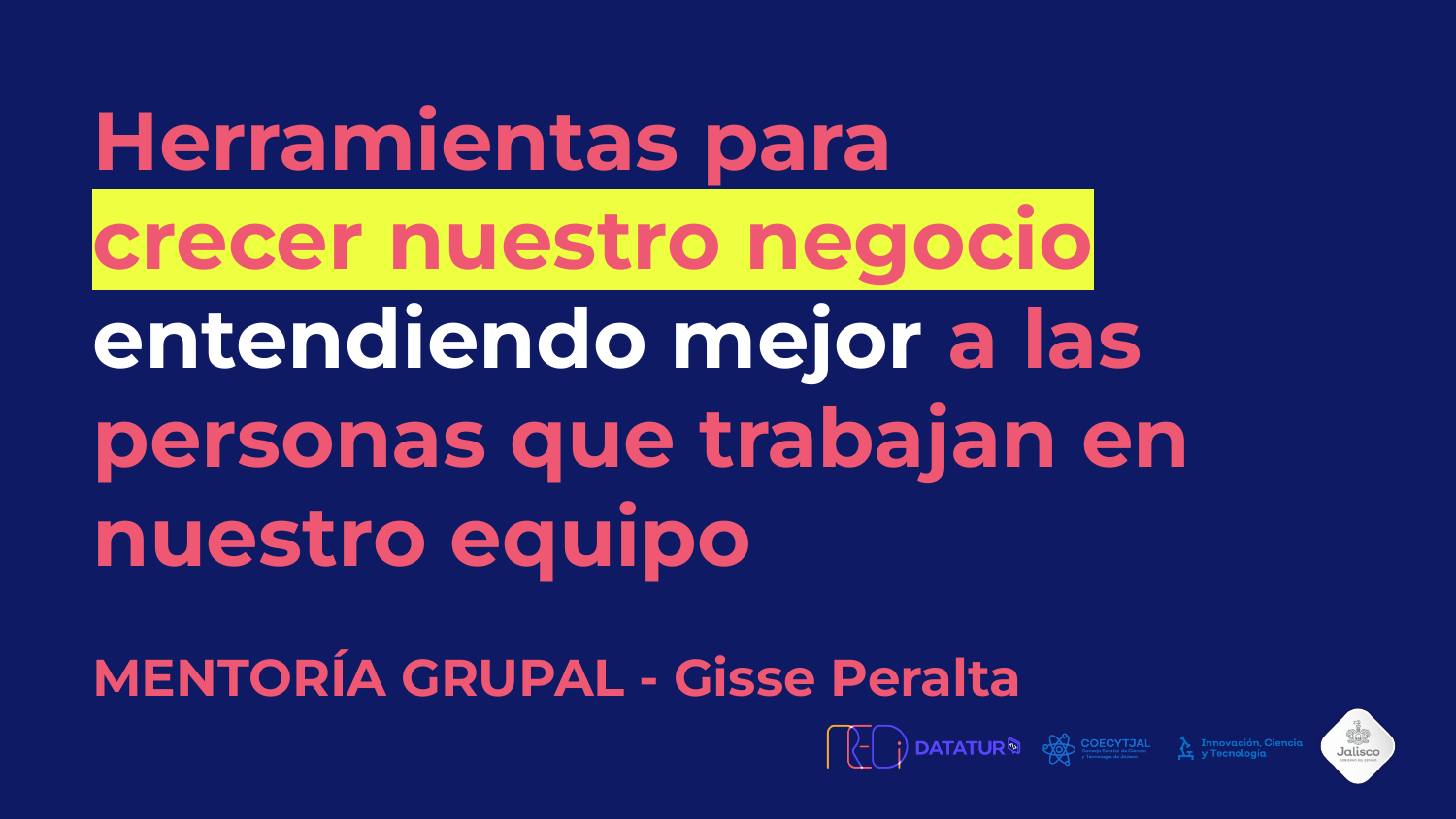

# Herramientas para
crecer nuestro negocio entendiendo mejor a las personas que trabajan en nuestro equipo

MENTORÍA GRUPAL - Gisse Peralta